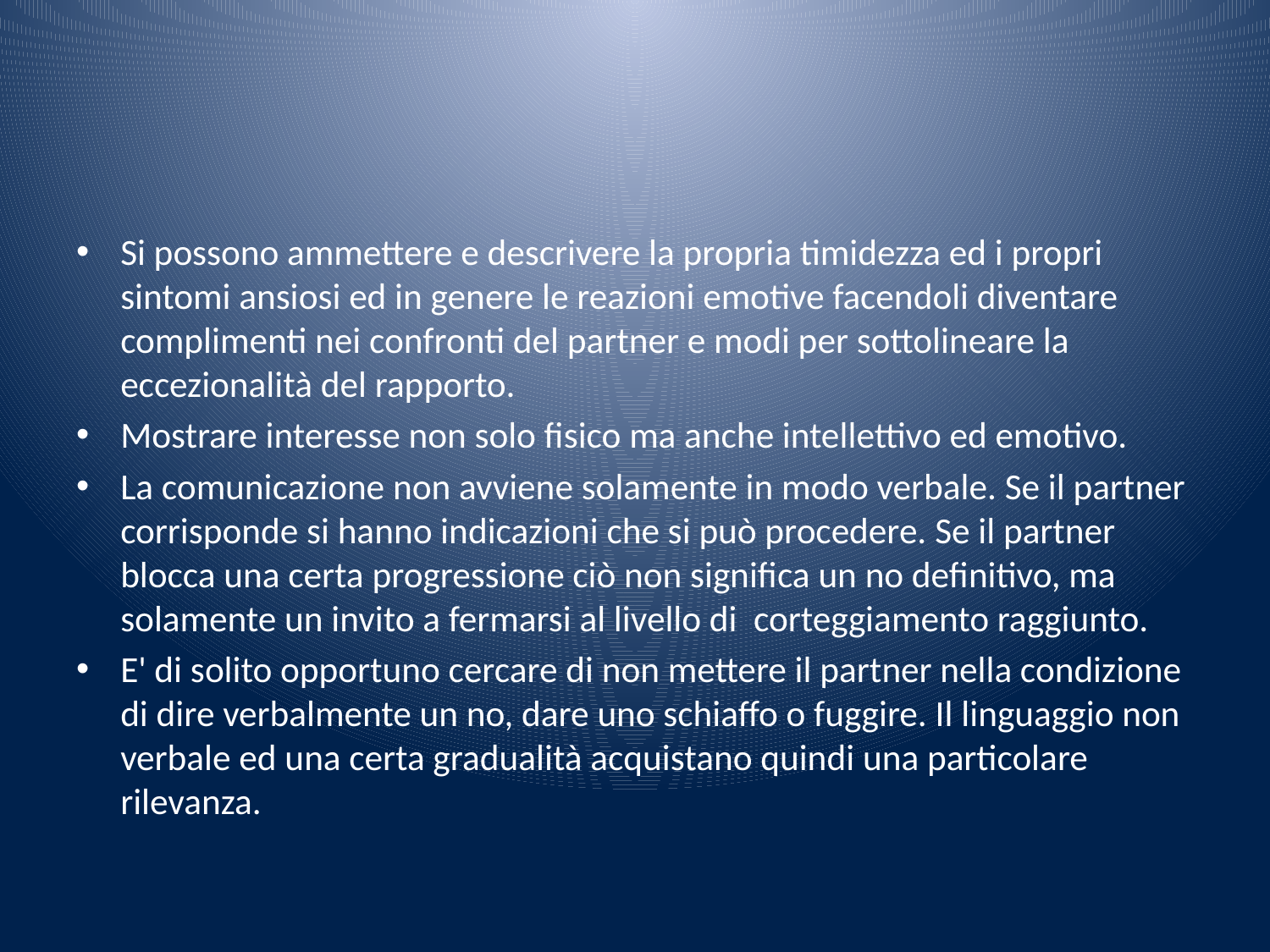

#
Si possono ammettere e descrivere la propria timidezza ed i propri sintomi ansiosi ed in genere le reazioni emotive facendoli diventare complimenti nei confronti del partner e modi per sottolineare la eccezionalità del rapporto.
Mostrare interesse non solo fisico ma anche intellettivo ed emotivo.
La comunicazione non avviene solamente in modo verbale. Se il partner corrisponde si hanno indicazioni che si può procedere. Se il partner blocca una certa progressione ciò non significa un no definitivo, ma solamente un invito a fermarsi al livello di  corteggiamento raggiunto.
E' di solito opportuno cercare di non mettere il partner nella condizione di dire verbalmente un no, dare uno schiaffo o fuggire. Il linguaggio non verbale ed una certa gradualità acquistano quindi una particolare rilevanza.